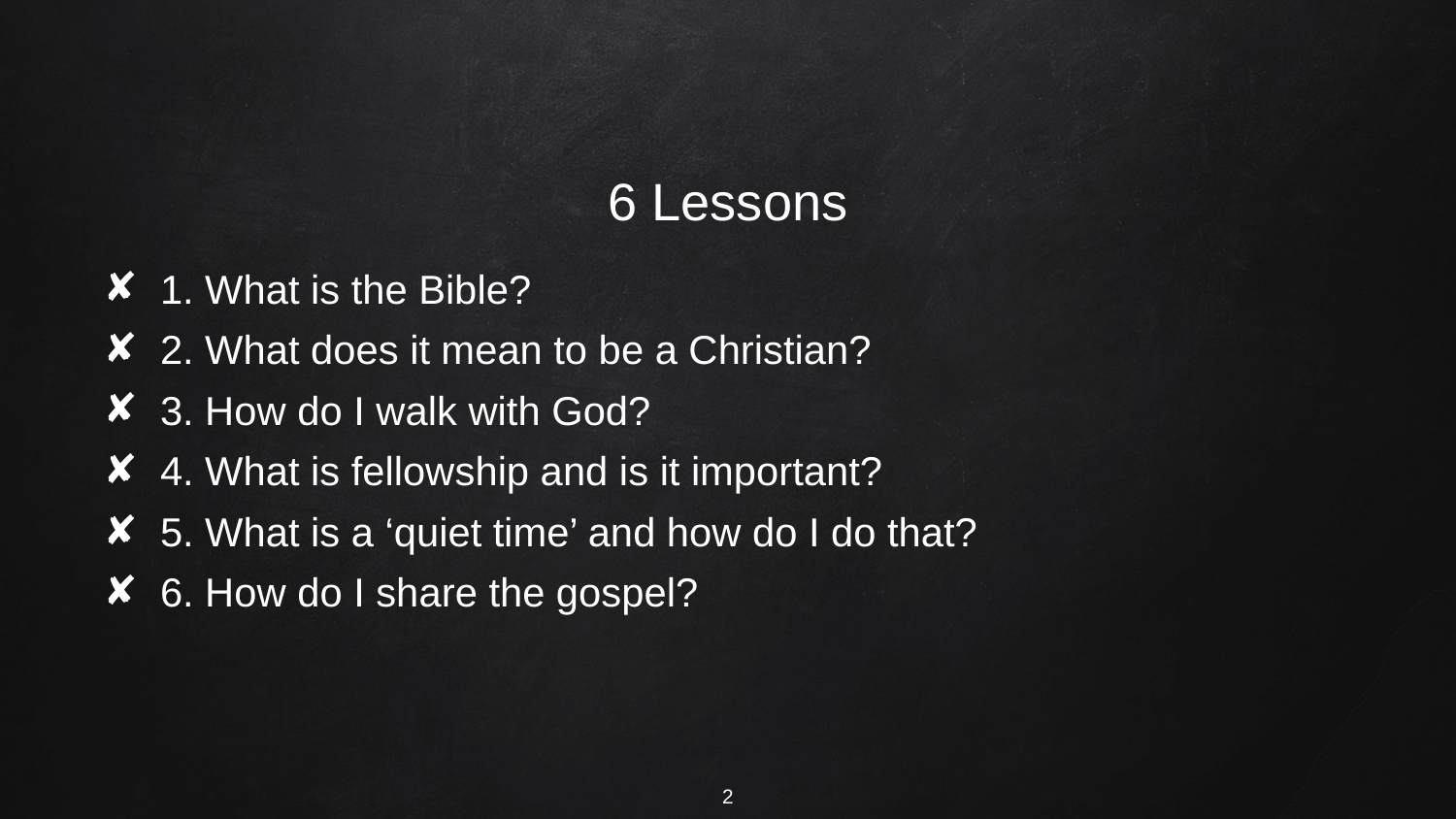

# 6 Lessons
1. What is the Bible?
2. What does it mean to be a Christian?
3. How do I walk with God?
4. What is fellowship and is it important?
5. What is a ‘quiet time’ and how do I do that?
6. How do I share the gospel?
2